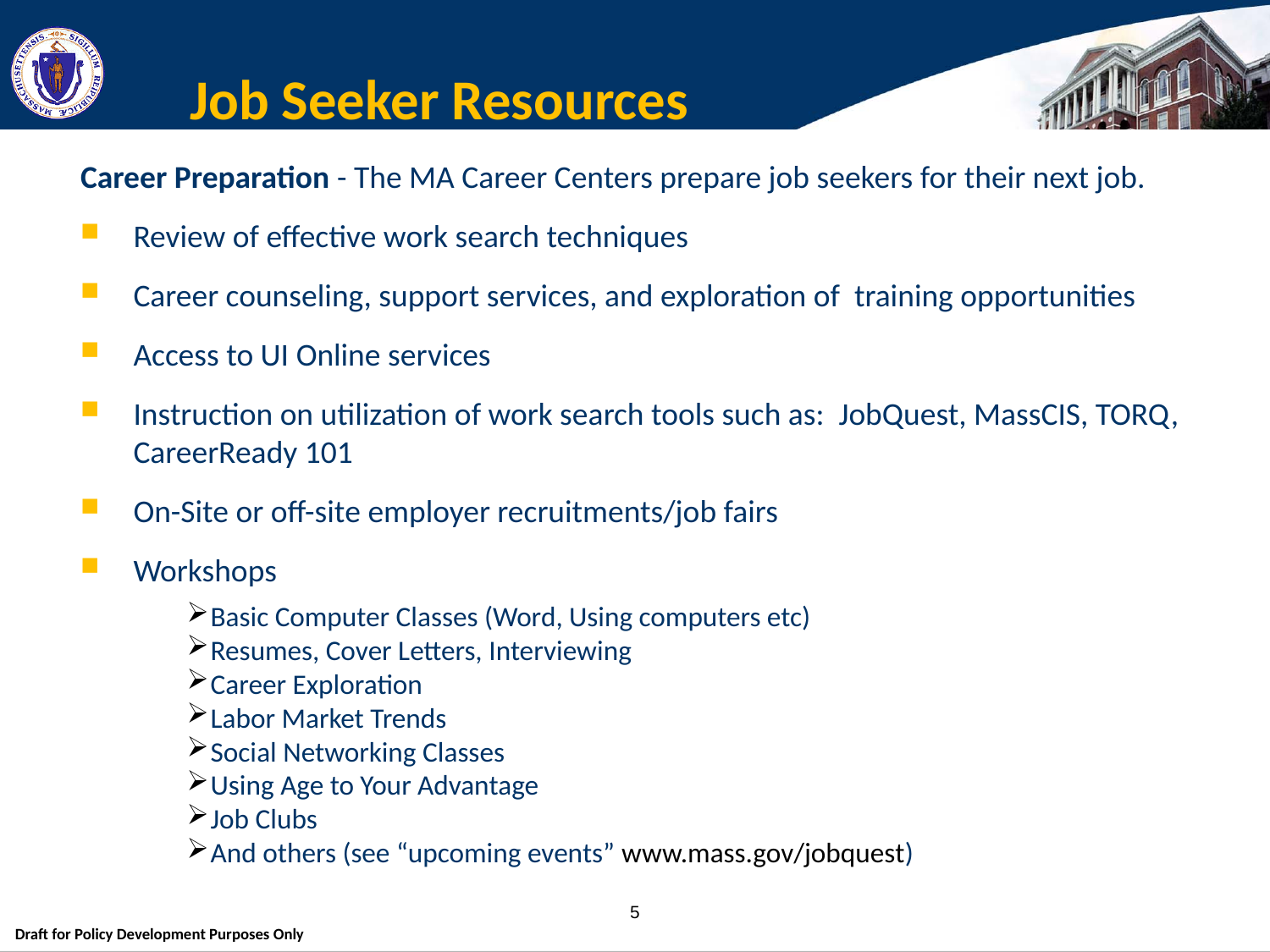

# Job Seeker Resources

Career Preparation - The MA Career Centers prepare job seekers for their next job.
Review of effective work search techniques
Career counseling, support services, and exploration of  training opportunities
Access to UI Online services
Instruction on utilization of work search tools such as:  JobQuest, MassCIS, TORQ, CareerReady 101
On-Site or off-site employer recruitments/job fairs
Workshops
Basic Computer Classes (Word, Using computers etc)
Resumes, Cover Letters, Interviewing
Career Exploration
Labor Market Trends
Social Networking Classes
Using Age to Your Advantage
Job Clubs
And others (see “upcoming events” www.mass.gov/jobquest)

Draft for Policy Development Purposes Only